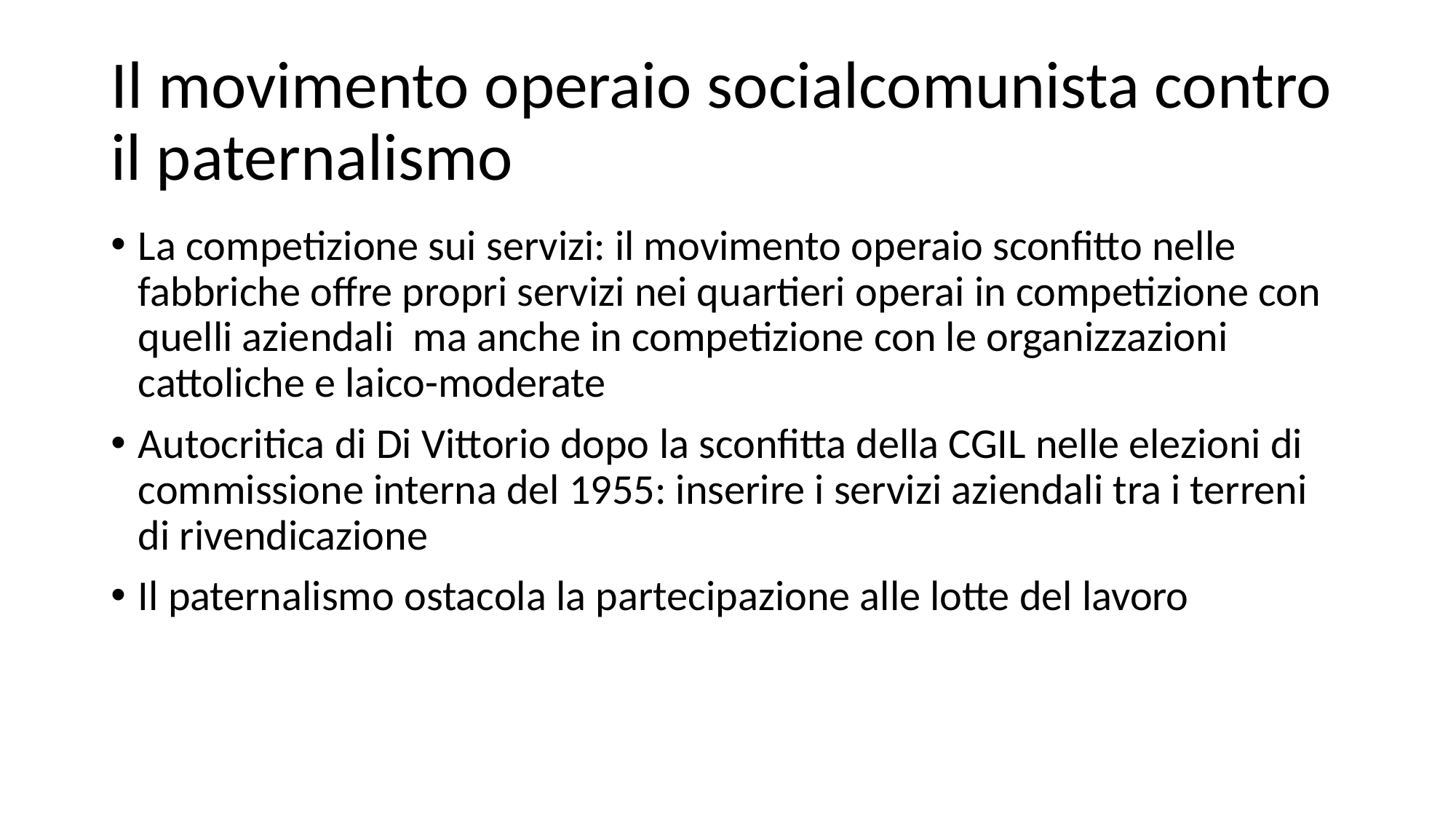

# Il movimento operaio socialcomunista contro il paternalismo
La competizione sui servizi: il movimento operaio sconfitto nelle fabbriche offre propri servizi nei quartieri operai in competizione con quelli aziendali  ma anche in competizione con le organizzazioni cattoliche e laico-moderate
Autocritica di Di Vittorio dopo la sconfitta della CGIL nelle elezioni di commissione interna del 1955: inserire i servizi aziendali tra i terreni di rivendicazione
Il paternalismo ostacola la partecipazione alle lotte del lavoro